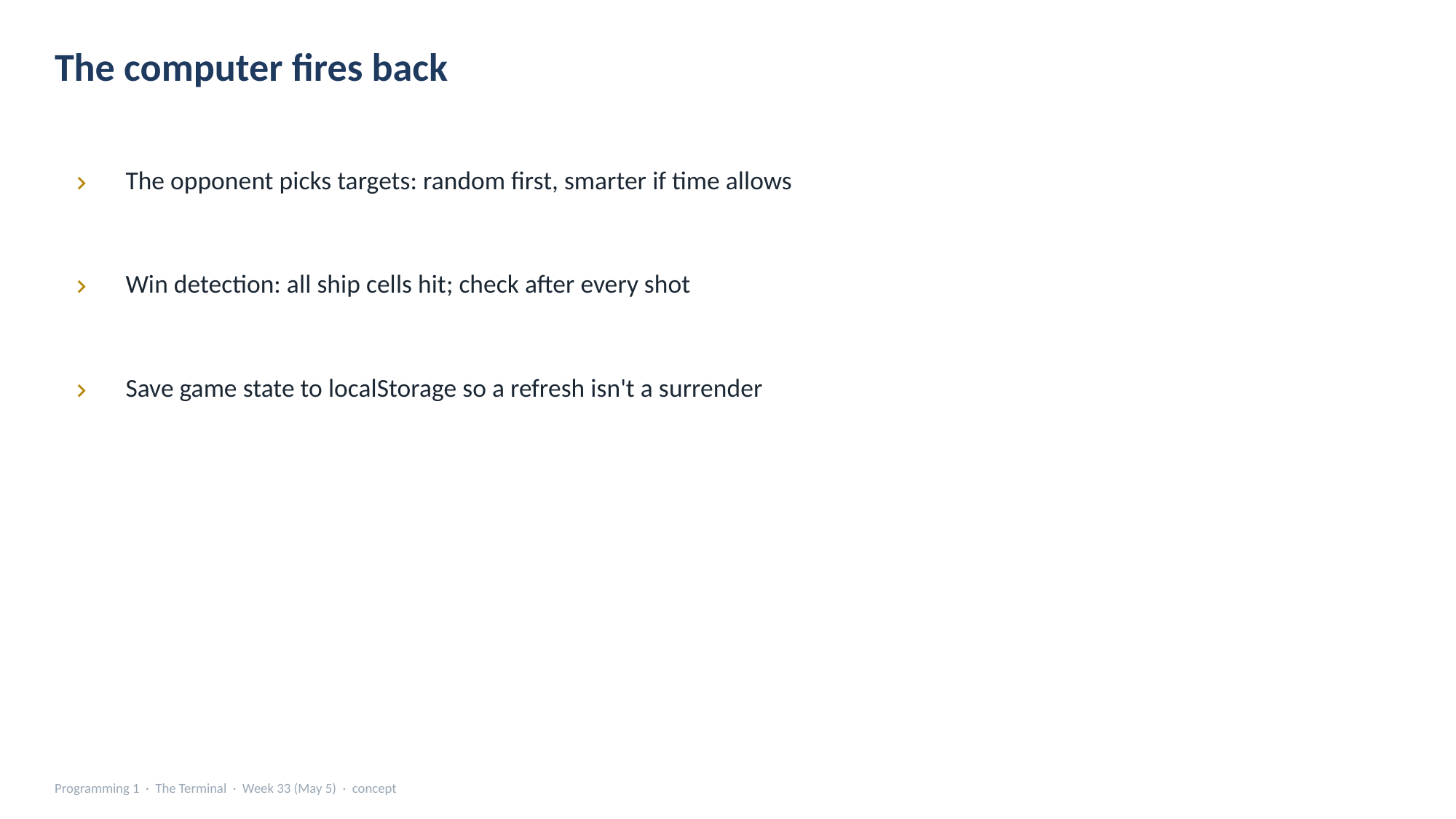

The computer fires back
>
The opponent picks targets: random first, smarter if time allows
>
Win detection: all ship cells hit; check after every shot
>
Save game state to localStorage so a refresh isn't a surrender
Programming 1  ·  The Terminal  ·  Week 33 (May 5)  ·  concept